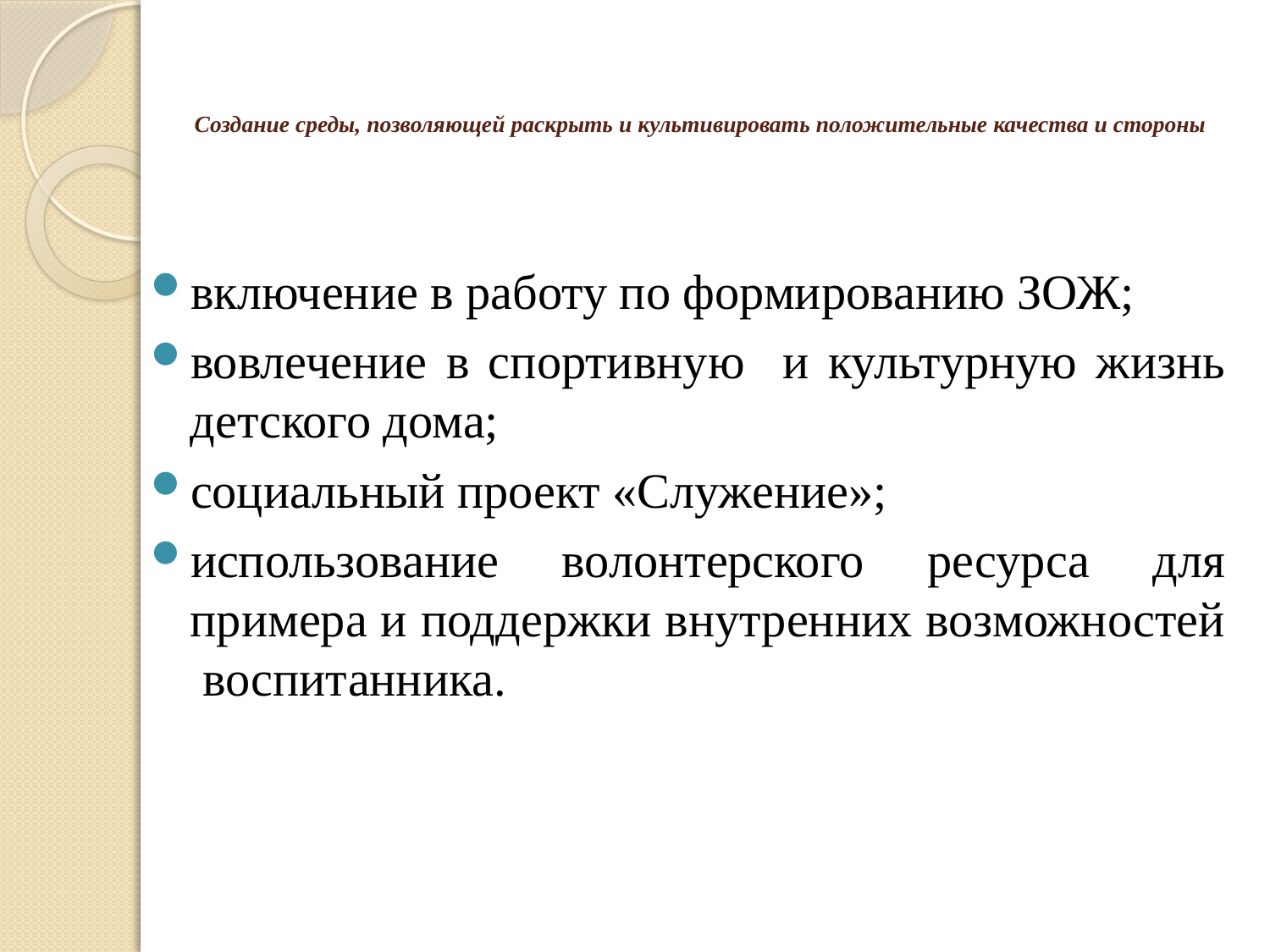

# Создание среды, позволяющей раскрыть и культивировать положительные качества и стороны
включение в работу по формированию ЗОЖ;
вовлечение в спортивную  и культурную жизнь детского дома;
социальный проект «Служение»;
использование волонтерского ресурса для примера и поддержки внутренних возможностей  воспитанника.